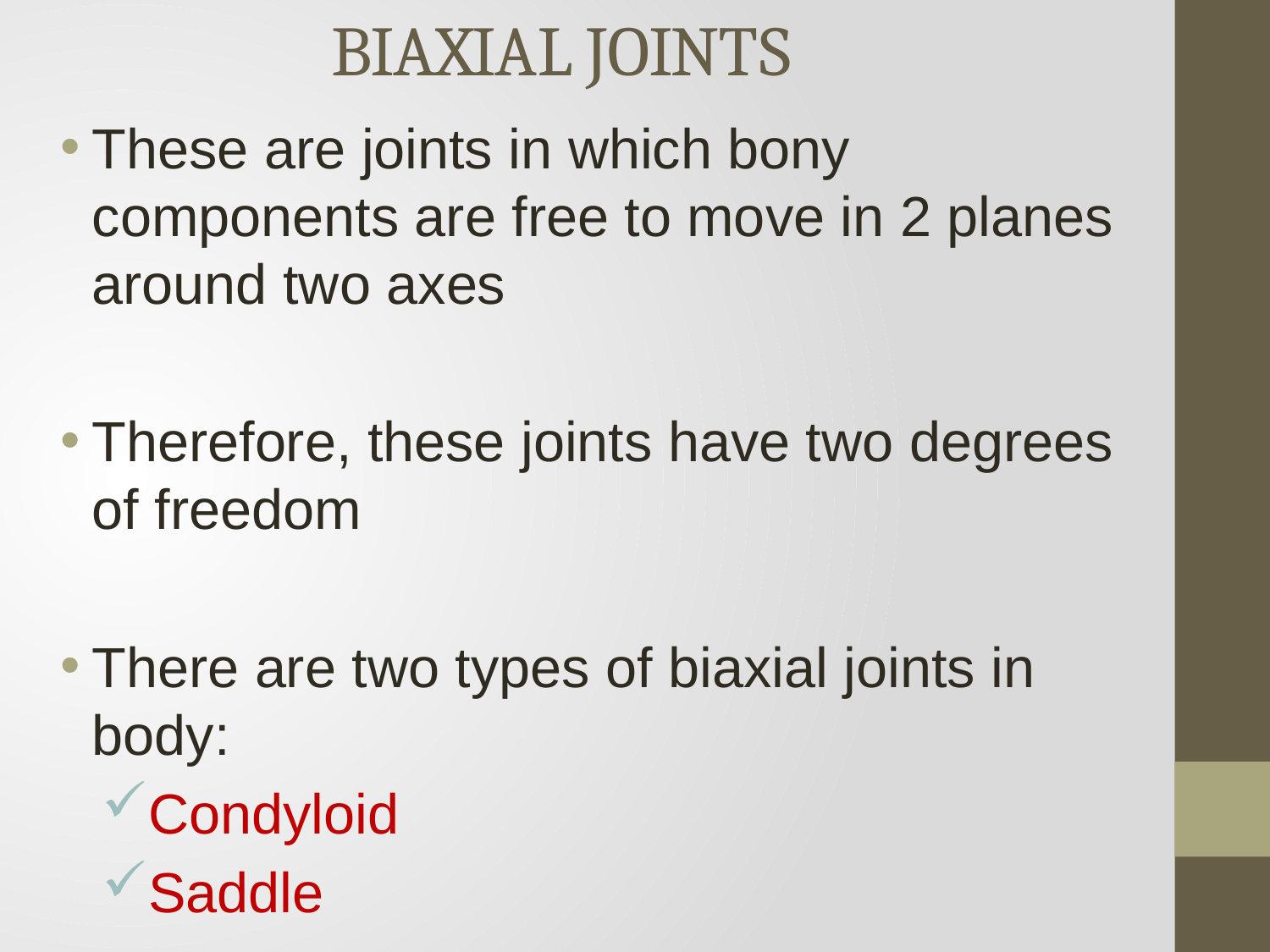

# BIAXIAL JOINTS
These are joints in which bony components are free to move in 2 planes around two axes

Therefore, these joints have two degrees of freedom

There are two types of biaxial joints in body:
Condyloid
Saddle